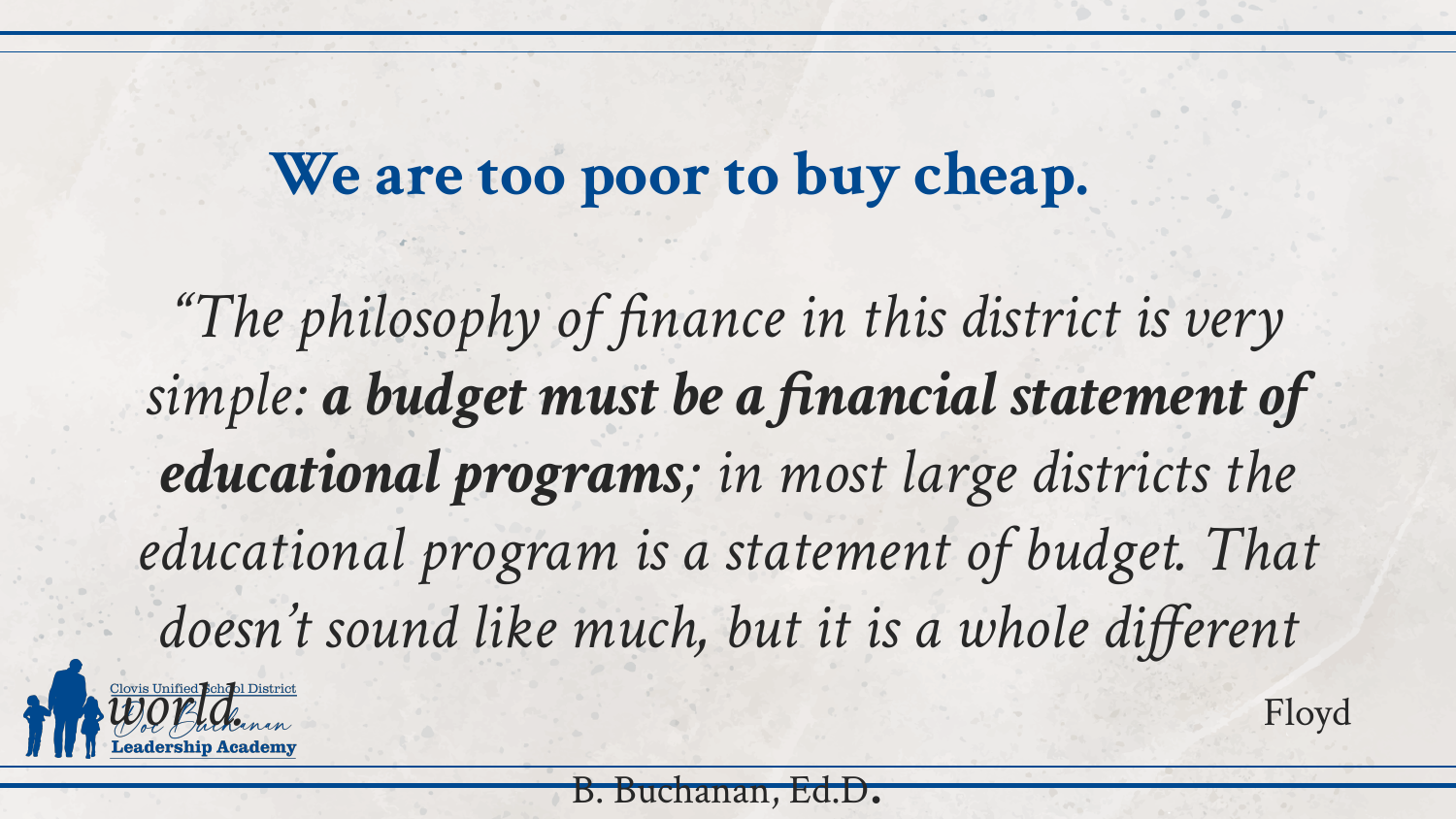

# We are too poor to buy cheap.
“The philosophy of finance in this district is very simple: a budget must be a financial statement of educational programs; in most large districts the educational program is a statement of budget. That doesn’t sound like much, but it is a whole different world.                                                                       Floyd B. Buchanan, Ed.D.